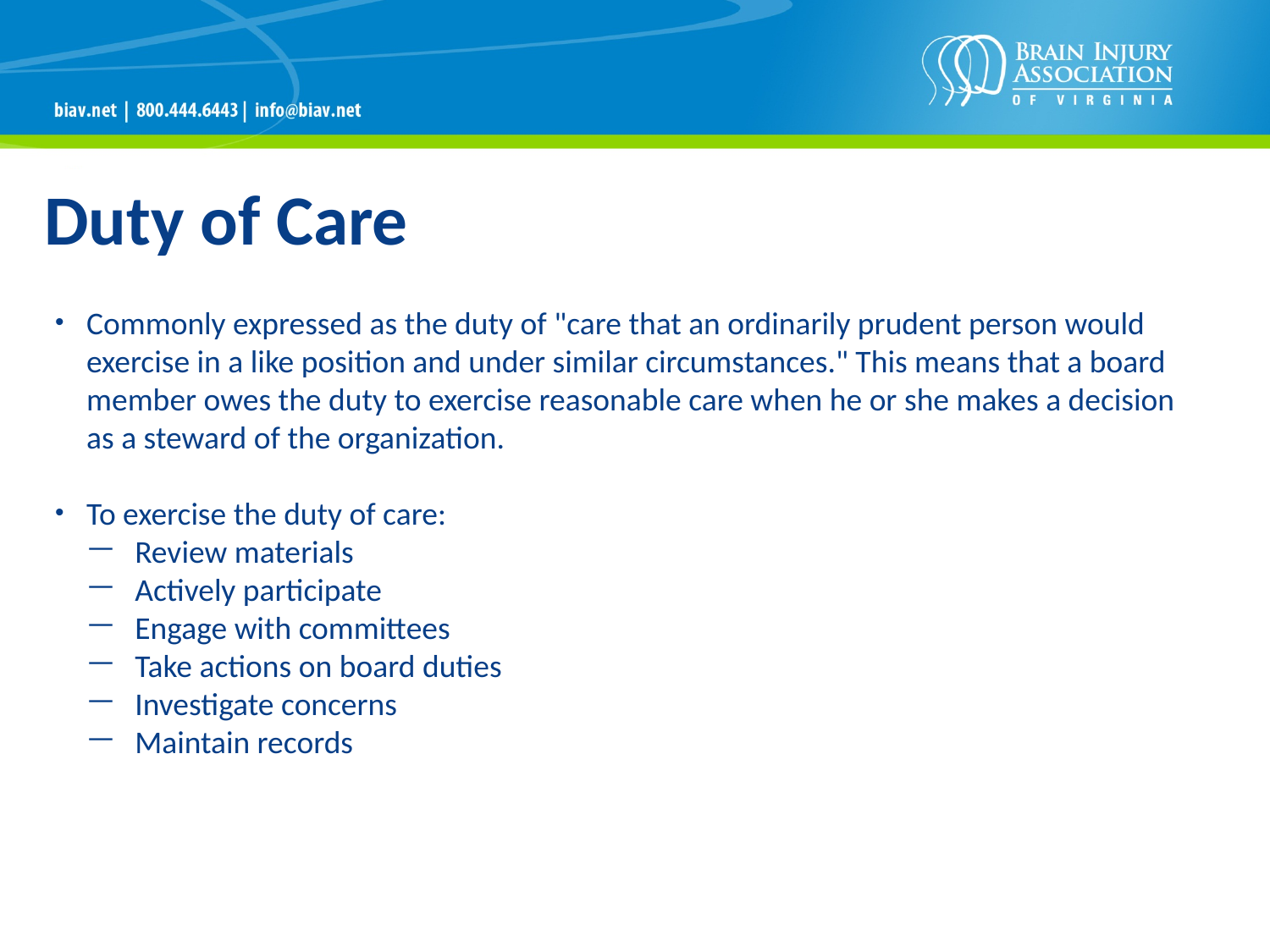

# Duty of Care
Commonly expressed as the duty of "care that an ordinarily prudent person would exercise in a like position and under similar circumstances." This means that a board member owes the duty to exercise reasonable care when he or she makes a decision as a steward of the organization.

To exercise the duty of care:
Review materials
Actively participate
Engage with committees
Take actions on board duties
Investigate concerns
Maintain records